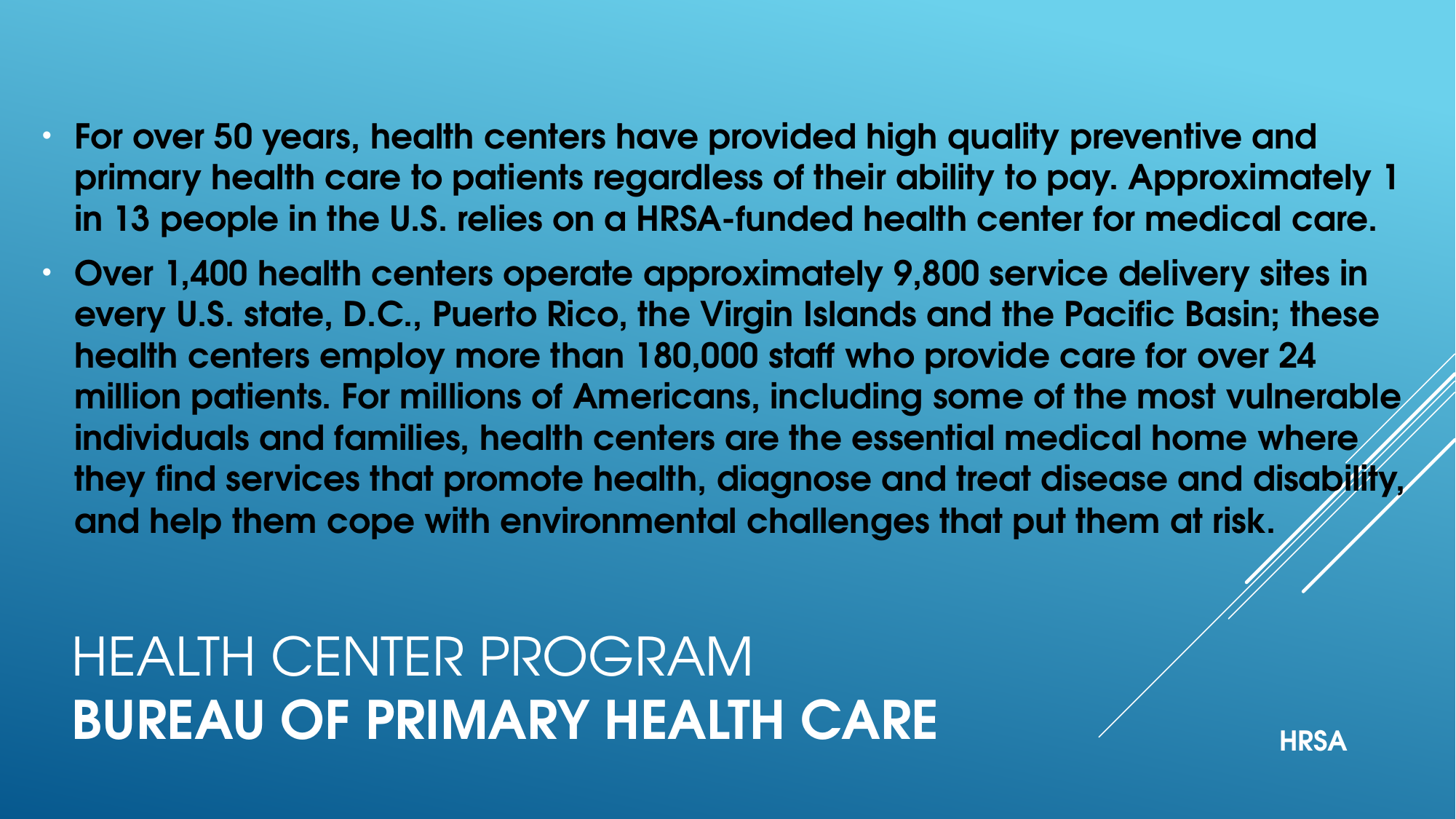

For over 50 years, health centers have provided high quality preventive and primary health care to patients regardless of their ability to pay. Approximately 1 in 13 people in the U.S. relies on a HRSA-funded health center for medical care.
Over 1,400 health centers operate approximately 9,800 service delivery sites in every U.S. state, D.C., Puerto Rico, the Virgin Islands and the Pacific Basin; these health centers employ more than 180,000 staff who provide care for over 24 million patients. For millions of Americans, including some of the most vulnerable individuals and families, health centers are the essential medical home where they find services that promote health, diagnose and treat disease and disability, and help them cope with environmental challenges that put them at risk.

# Health center program Bureau of Primary Health Care
HRSA